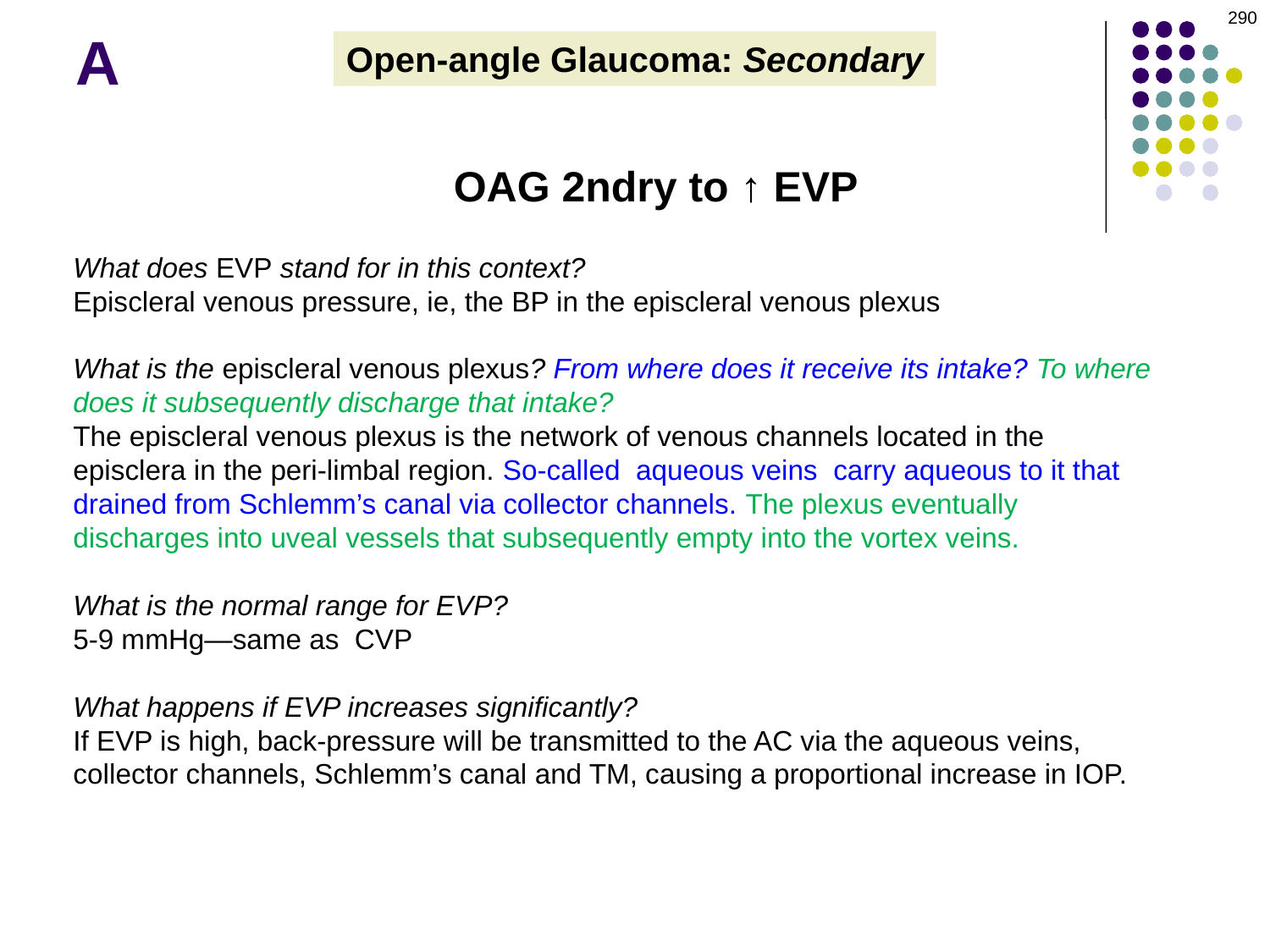

290
A
Open-angle Glaucoma: Secondary
OAG 2ndry to ↑ EVP
What does EVP stand for in this context?
Episcleral venous pressure, ie, the BP in the episcleral venous plexus

What is the episcleral venous plexus? From where does it receive its intake? To where does it subsequently discharge that intake?
The episcleral venous plexus is the network of venous channels located in the episclera in the peri-limbal region. So-called  aqueous veins  carry aqueous to it that drained from Schlemm’s canal via collector channels. The plexus eventually  discharges into uveal vessels that subsequently empty into the vortex veins.

What is the normal range for EVP?
5-9 mmHg—same as  CVP

What happens if EVP increases significantly?
If EVP is high, back-pressure will be transmitted to the AC via the aqueous veins, collector channels, Schlemm’s canal and TM, causing a proportional increase in IOP.